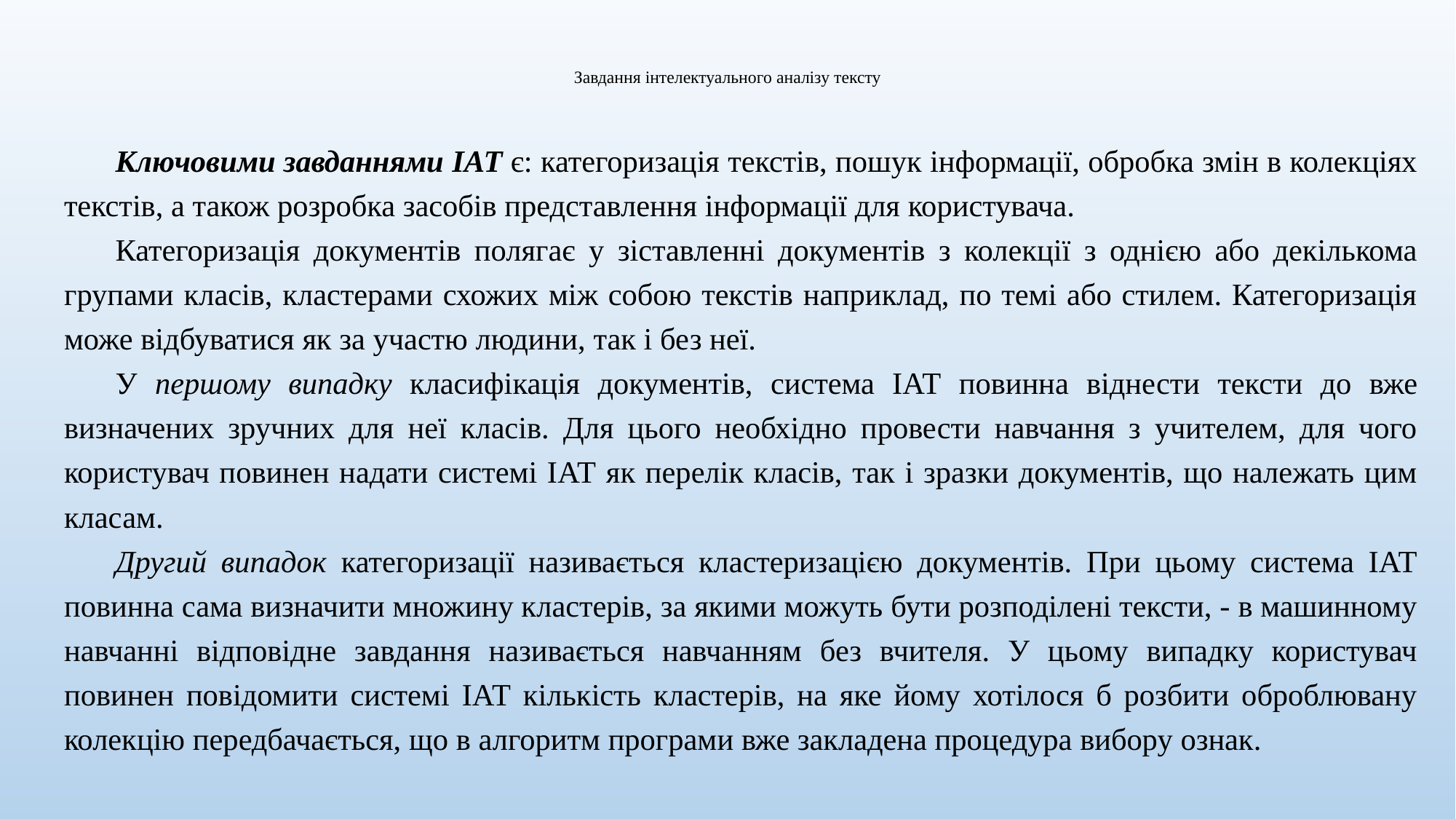

# Завдання інтелектуального аналізу тексту
Ключовими завданнями ІАТ є: категоризація текстів, пошук інформації, обробка змін в колекціях текстів, а також розробка засобів представлення інформації для користувача.
Категоризація документів полягає у зіставленні документів з колекції з однією або декількома групами класів, кластерами схожих між собою текстів наприклад, по темі або стилем. Категоризація може відбуватися як за участю людини, так і без неї.
У першому випадку класифікація документів, система ІАТ повинна віднести тексти до вже визначених зручних для неї класів. Для цього необхідно провести навчання з учителем, для чого користувач повинен надати системі ІАТ як перелік класів, так і зразки документів, що належать цим класам.
Другий випадок категоризації називається кластеризацією документів. При цьому система ІАТ повинна сама визначити множину кластерів, за якими можуть бути розподілені тексти, - в машинному навчанні відповідне завдання називається навчанням без вчителя. У цьому випадку користувач повинен повідомити системі ІАТ кількість кластерів, на яке йому хотілося б розбити оброблювану колекцію передбачається, що в алгоритм програми вже закладена процедура вибору ознак.